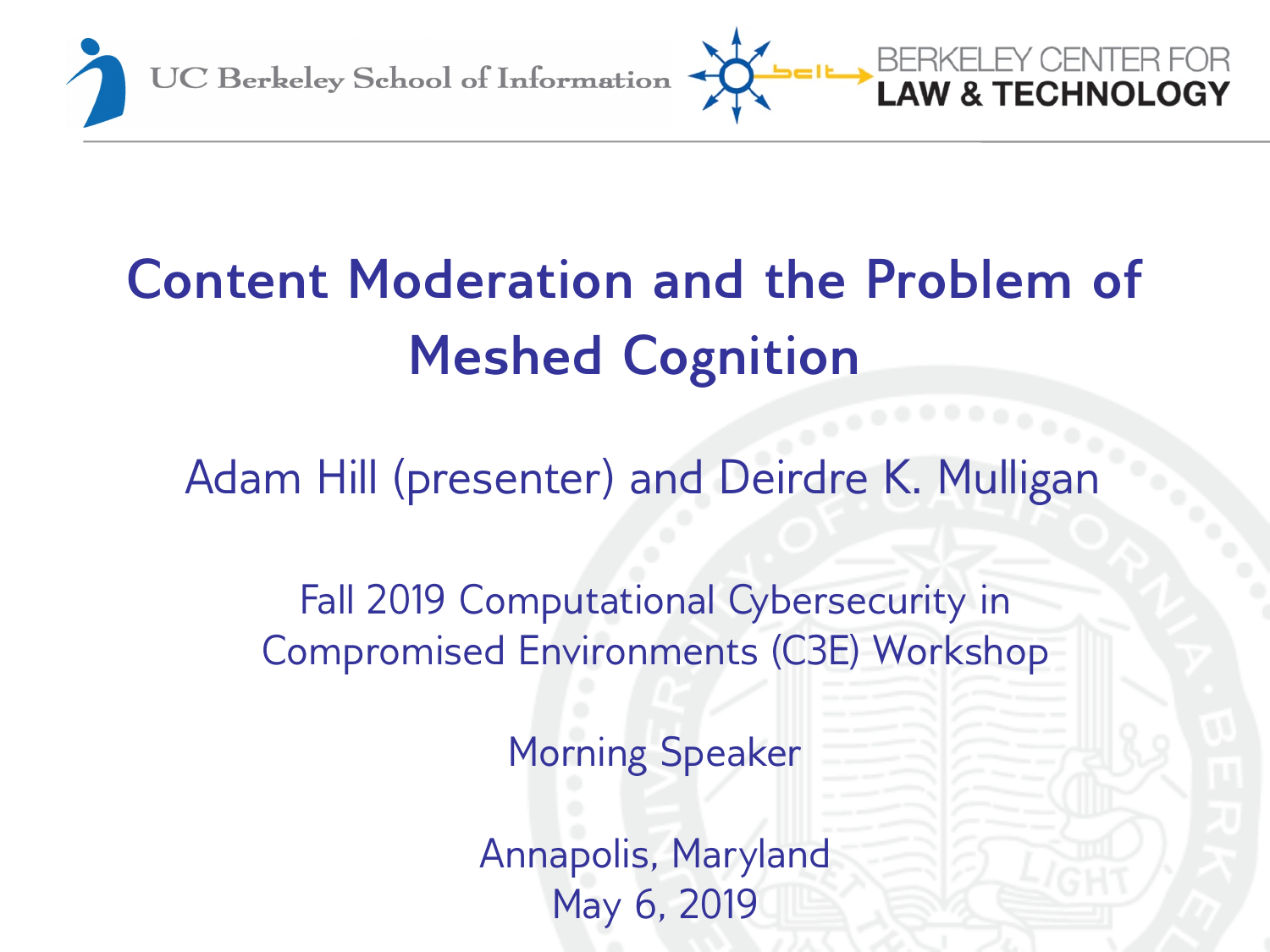

# Content Moderation and the Problem of Meshed Cognition
Adam Hill (presenter) and Deirdre K. Mulligan

Fall 2019 Computational Cybersecurity in Compromised Environments (C3E) Workshop

Morning Speaker
Annapolis, Maryland
May 6, 2019